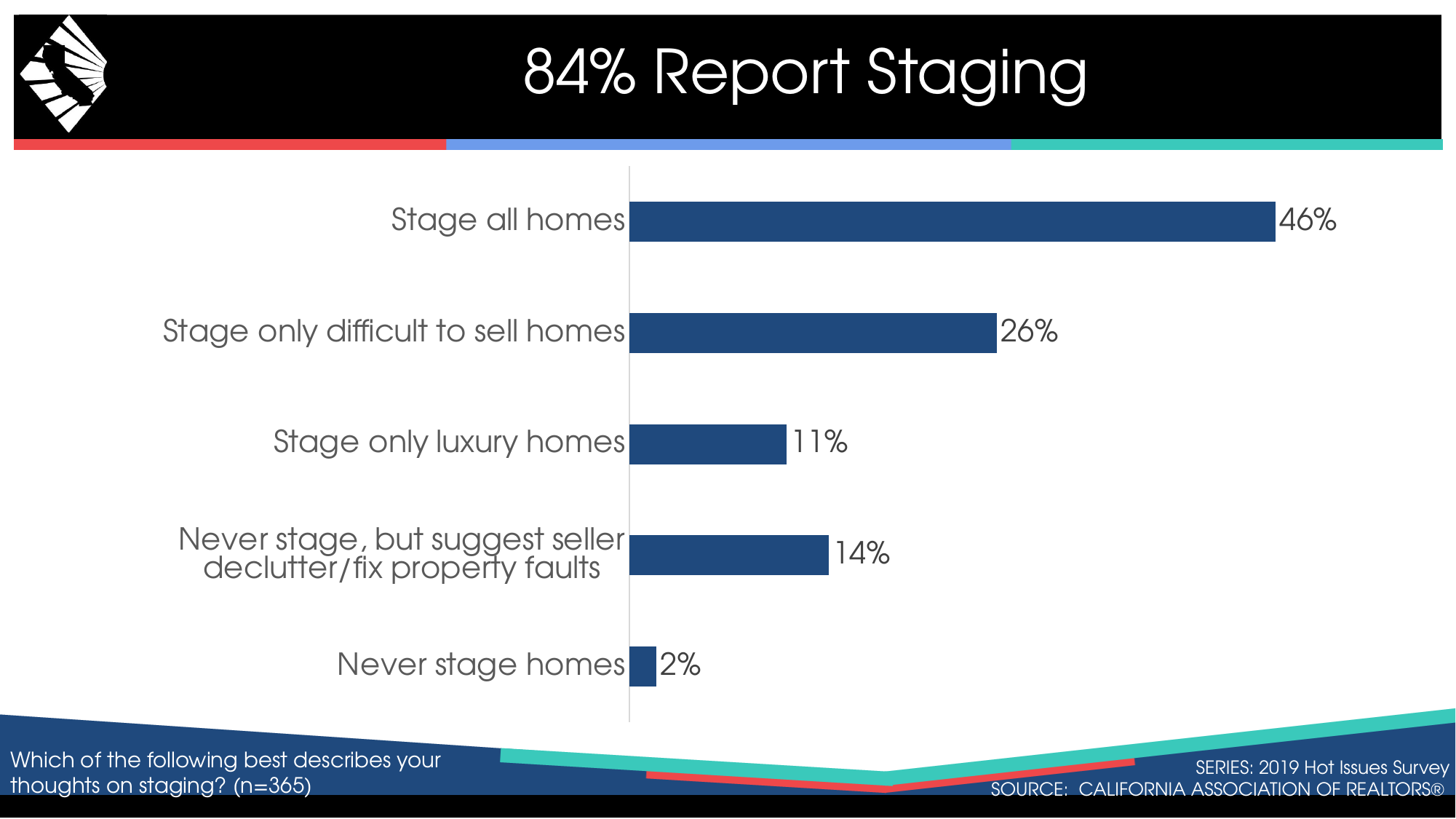

# 84% Report Staging

### Chart

| Category | Column1 |
|---|---|
| Stage all homes | 0.46301369863013697 |
| Stage only difficult to sell homes | 0.26301369863013696 |
| Stage only luxury homes | 0.11232876712328768 |
| Never stage, but suggest seller declutter/fix property faults | 0.14246575342465753 |
| Never stage homes | 0.019178082191780823 |
Which of the following best describes your thoughts on staging? (n=365)
SERIES: 2019 Hot Issues Survey
SOURCE:  CALIFORNIA ASSOCIATION OF REALTORS®